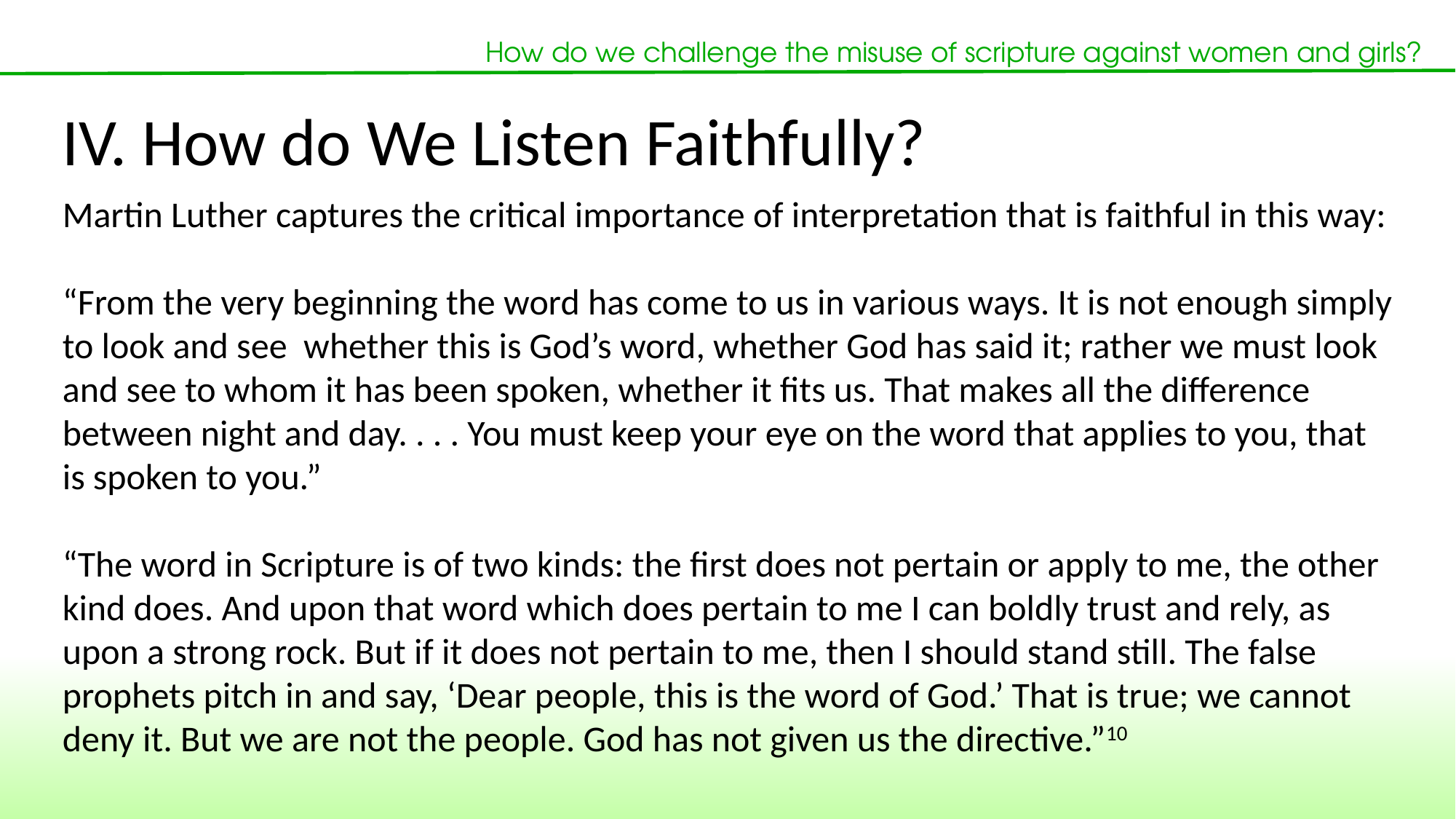

How do we challenge the misuse of scripture against women and girls?
IV. How do We Listen Faithfully?
Martin Luther captures the critical importance of interpretation that is faithful in this way:

“From the very beginning the word has come to us in various ways. It is not enough simply to look and see  whether this is God’s word, whether God has said it; rather we must look and see to whom it has been spoken, whether it fits us. That makes all the difference between night and day. . . . You must keep your eye on the word that applies to you, that is spoken to you.”

“The word in Scripture is of two kinds: the first does not pertain or apply to me, the other kind does. And upon that word which does pertain to me I can boldly trust and rely, as upon a strong rock. But if it does not pertain to me, then I should stand still. The false prophets pitch in and say, ‘Dear people, this is the word of God.’ That is true; we cannot deny it. But we are not the people. God has not given us the directive.”10